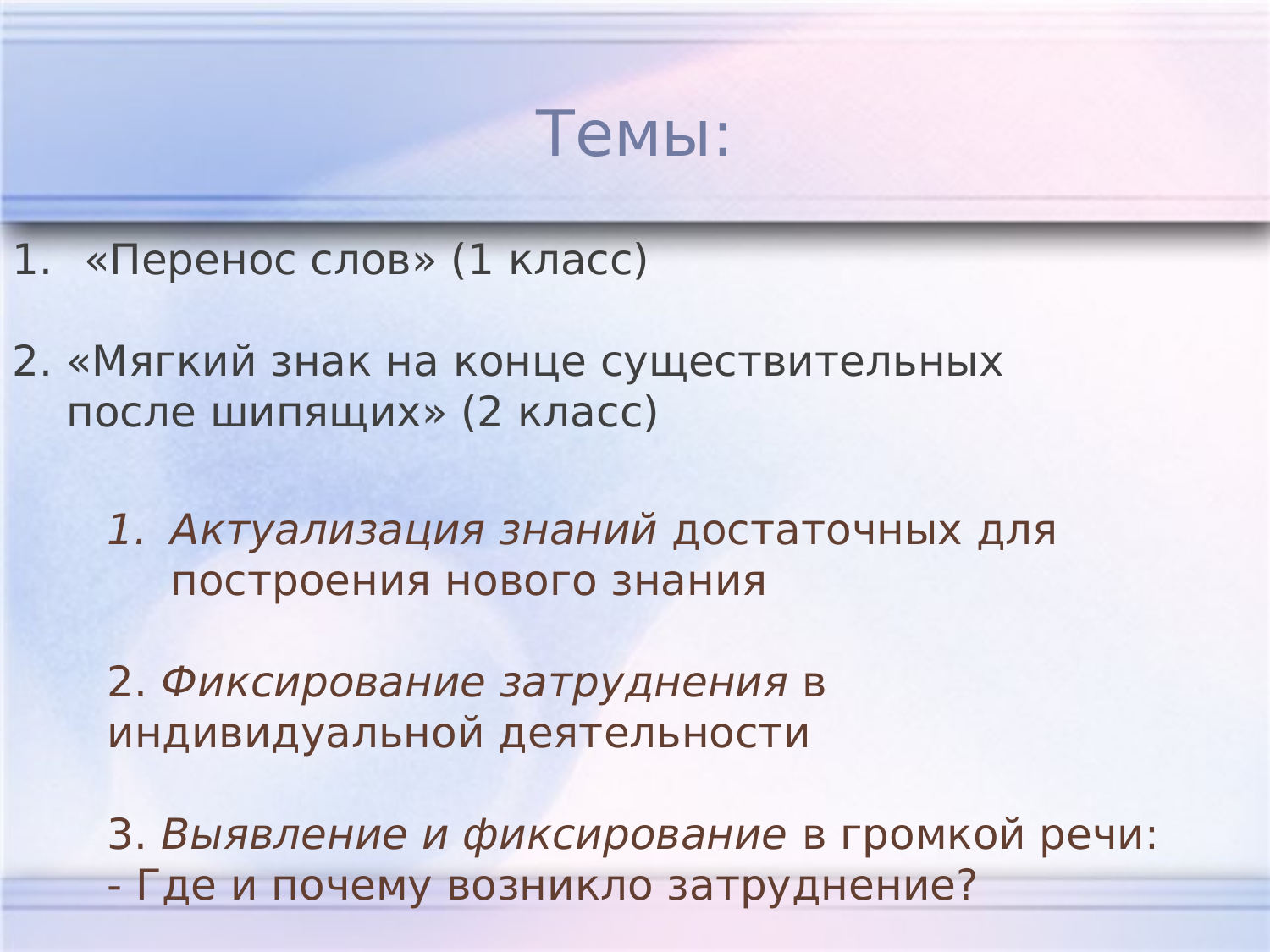

Темы:
«Перенос слов» (1 класс)

2. «Мягкий знак на конце существительных
    после шипящих» (2 класс)
Актуализация знаний достаточных для построения нового знания

2. Фиксирование затруднения в индивидуальной деятельности

3. Выявление и фиксирование в громкой речи:
- Где и почему возникло затруднение?